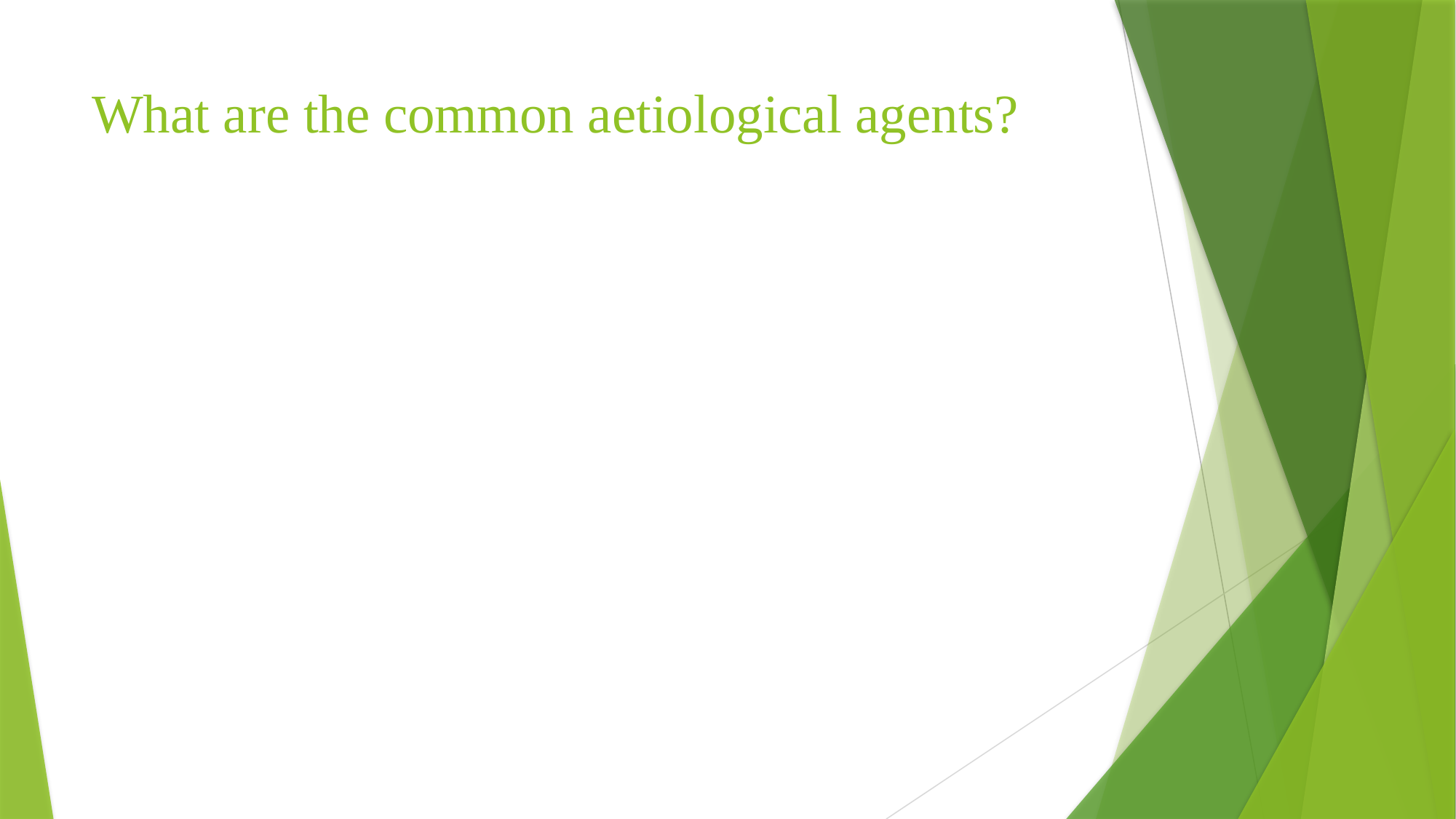

# What are the common aetiological agents?